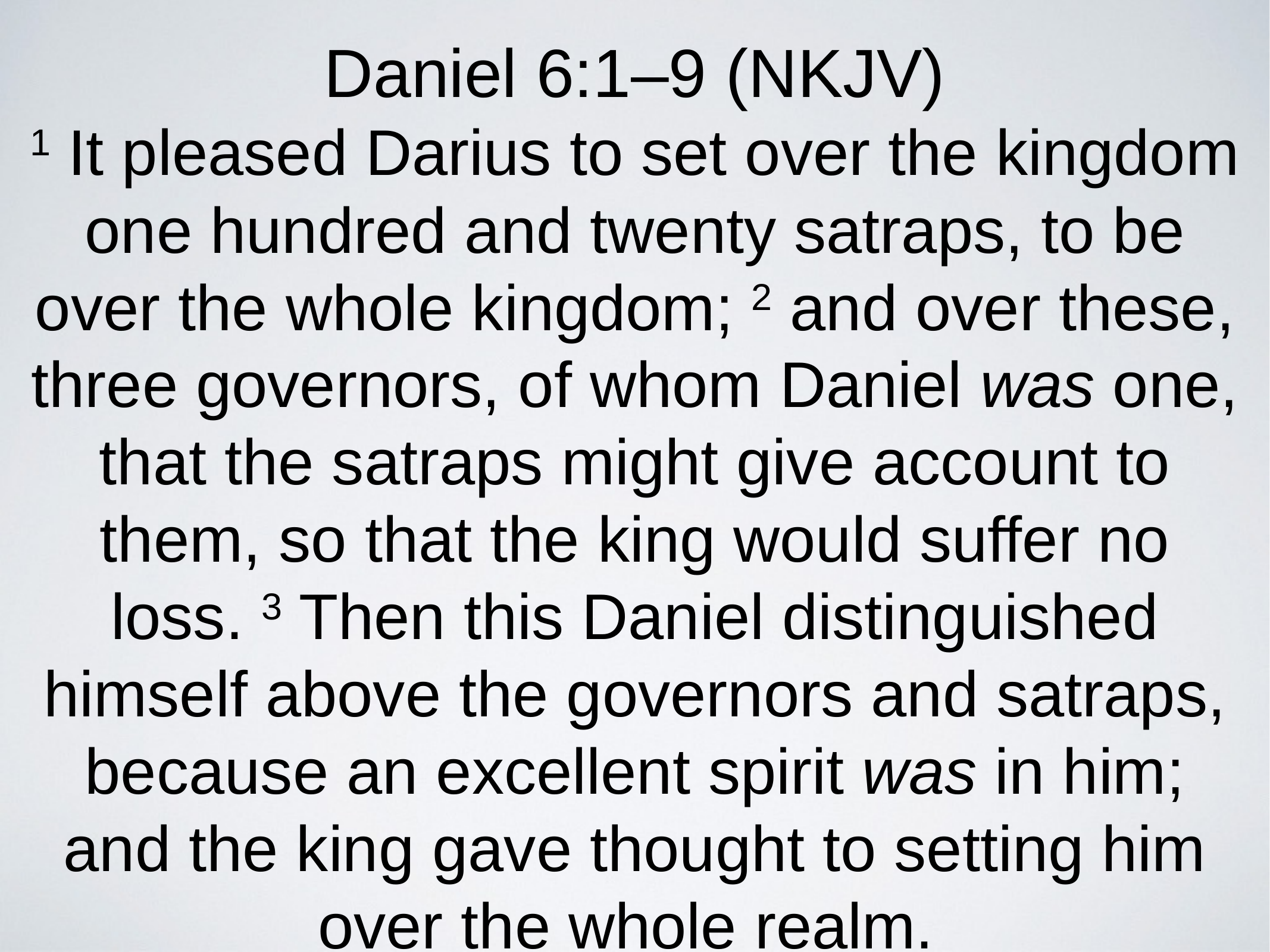

Daniel 6:1–9 (NKJV)
1 It pleased Darius to set over the kingdom one hundred and twenty satraps, to be over the whole kingdom; 2 and over these, three governors, of whom Daniel was one, that the satraps might give account to them, so that the king would suffer no loss. 3 Then this Daniel distinguished himself above the governors and satraps, because an excellent spirit was in him; and the king gave thought to setting him over the whole realm.